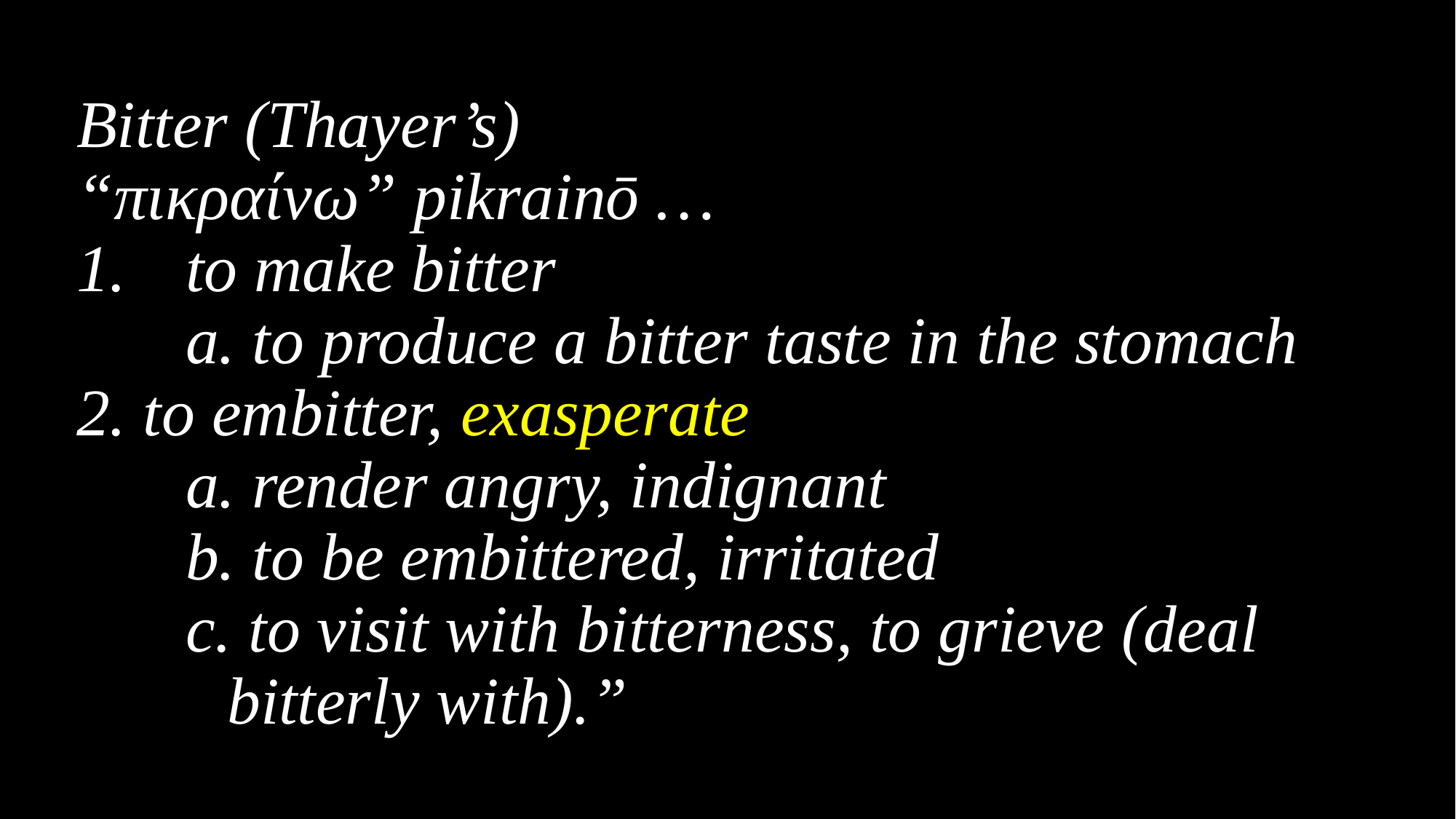

Bitter (Thayer’s)
“πικραίνω” pikrainō …
to make bitter
	a. to produce a bitter taste in the stomach
2. to embitter, exasperate
	a. render angry, indignant
	b. to be embittered, irritated
	c. to visit with bitterness, to grieve (deal
         bitterly with).”